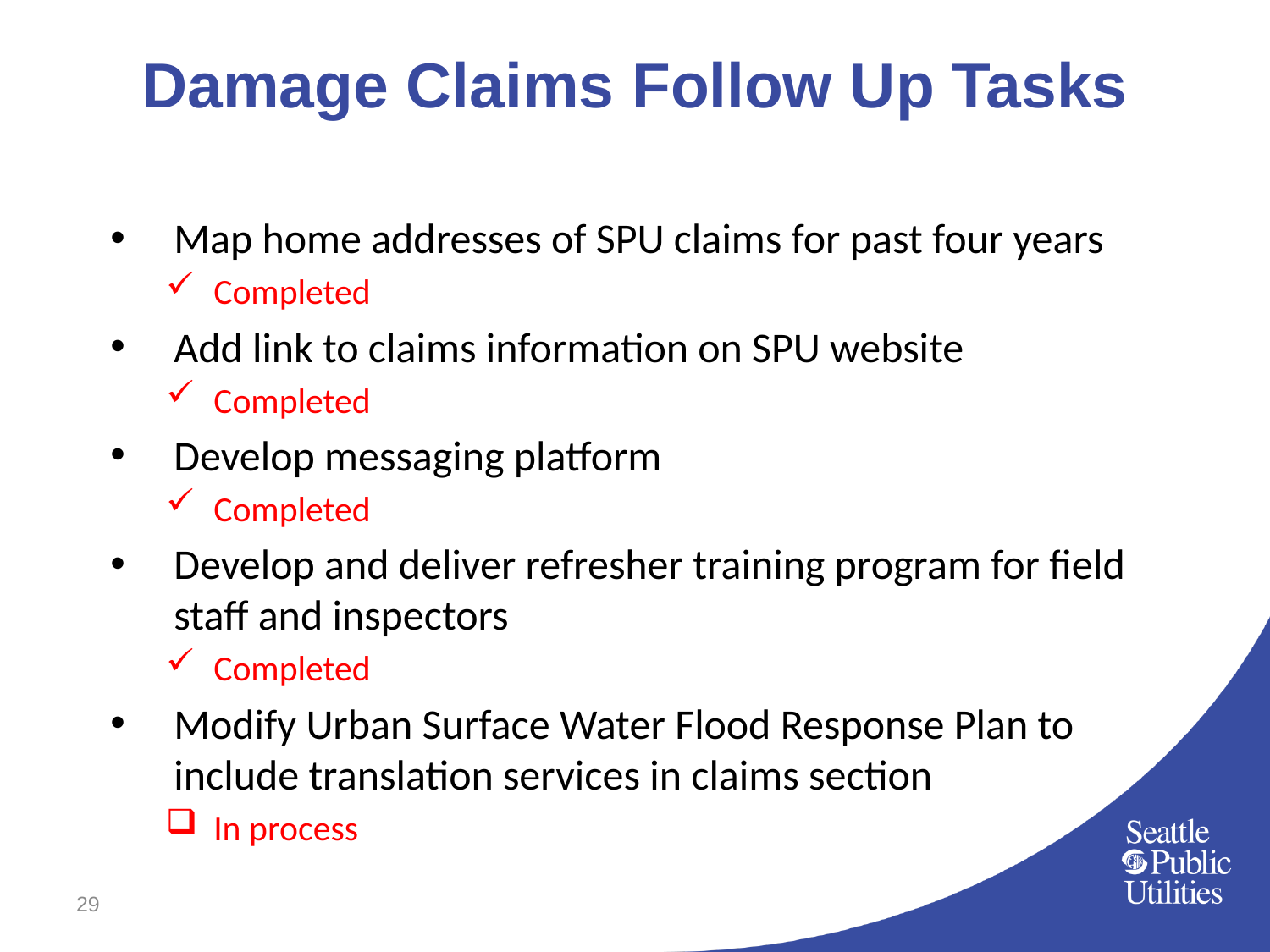

# Damage Claims Follow Up Tasks

Map home addresses of SPU claims for past four years
Completed
Add link to claims information on SPU website
Completed
Develop messaging platform
Completed
Develop and deliver refresher training program for field staff and inspectors
Completed
Modify Urban Surface Water Flood Response Plan to include translation services in claims section
In process
29